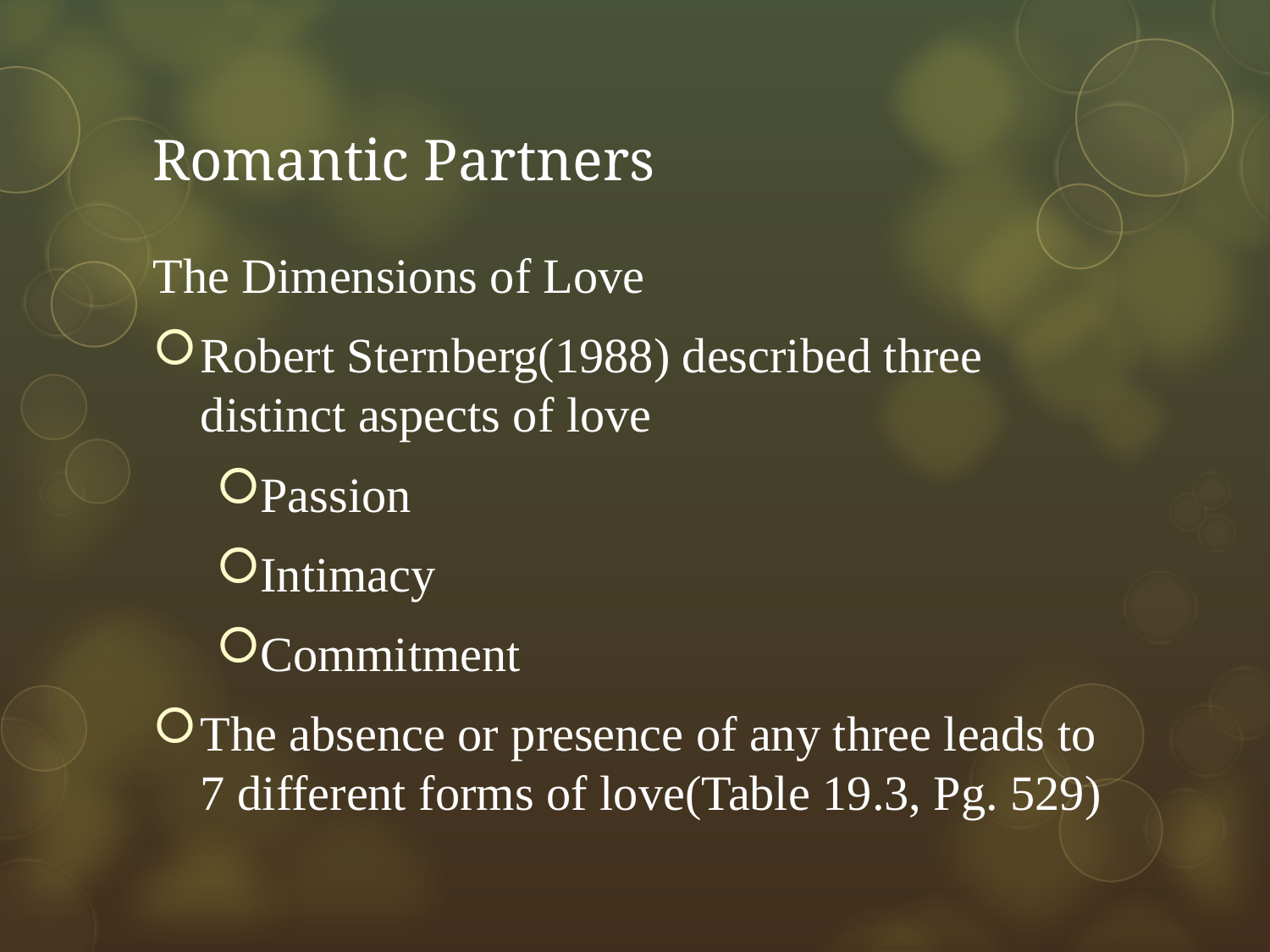

# Romantic Partners
The Dimensions of Love
Robert Sternberg(1988) described three distinct aspects of love
Passion
Intimacy
Commitment
The absence or presence of any three leads to 7 different forms of love(Table 19.3, Pg. 529)